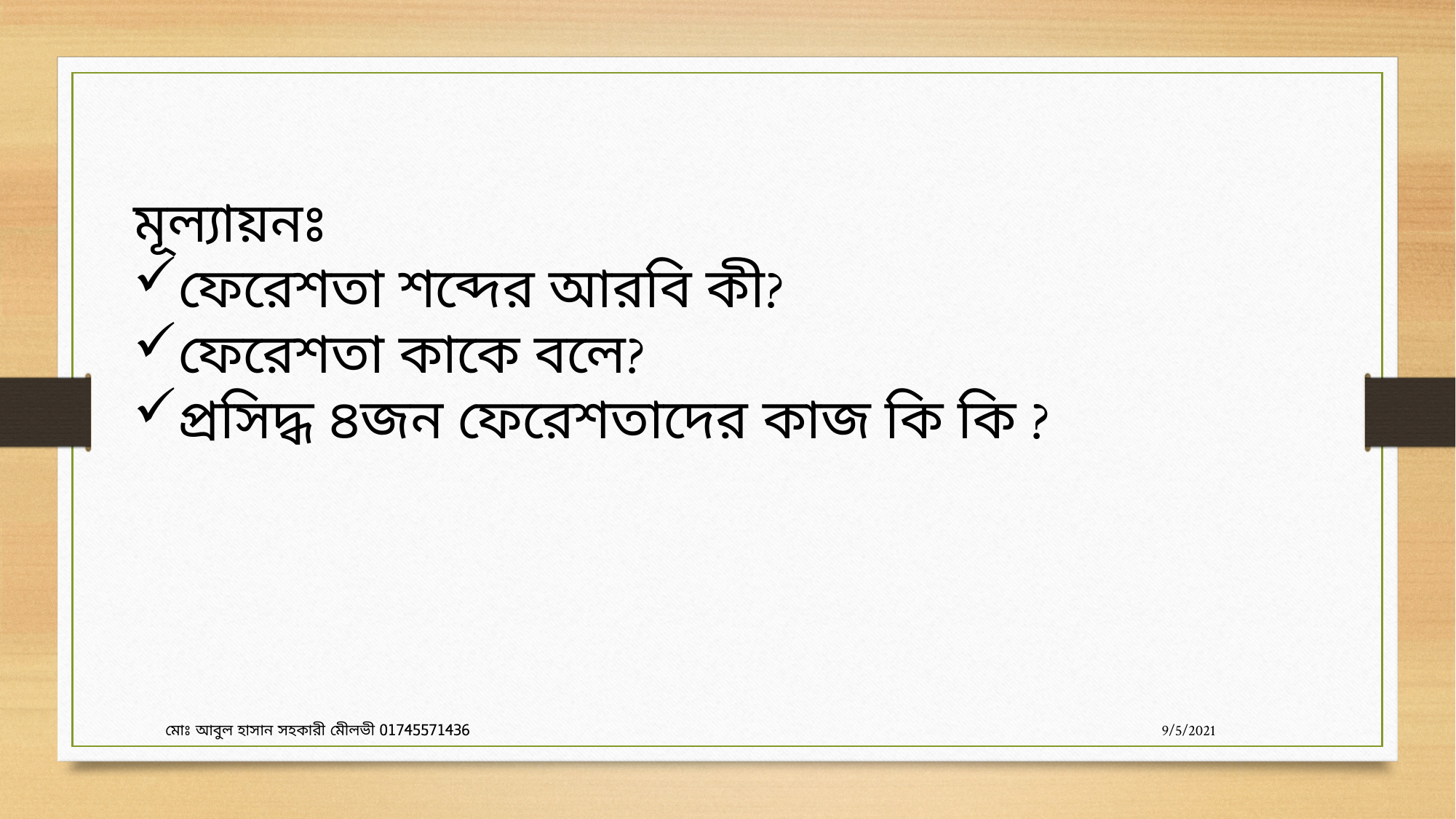

মূল্যায়নঃ
ফেরেশতা শব্দের আরবি কী?
ফেরেশতা কাকে বলে?
প্রসিদ্ধ ৪জন ফেরেশতাদের কাজ কি কি ?

মোঃ আবুল হাসান সহকারী মেীলভী 01745571436
9/5/2021